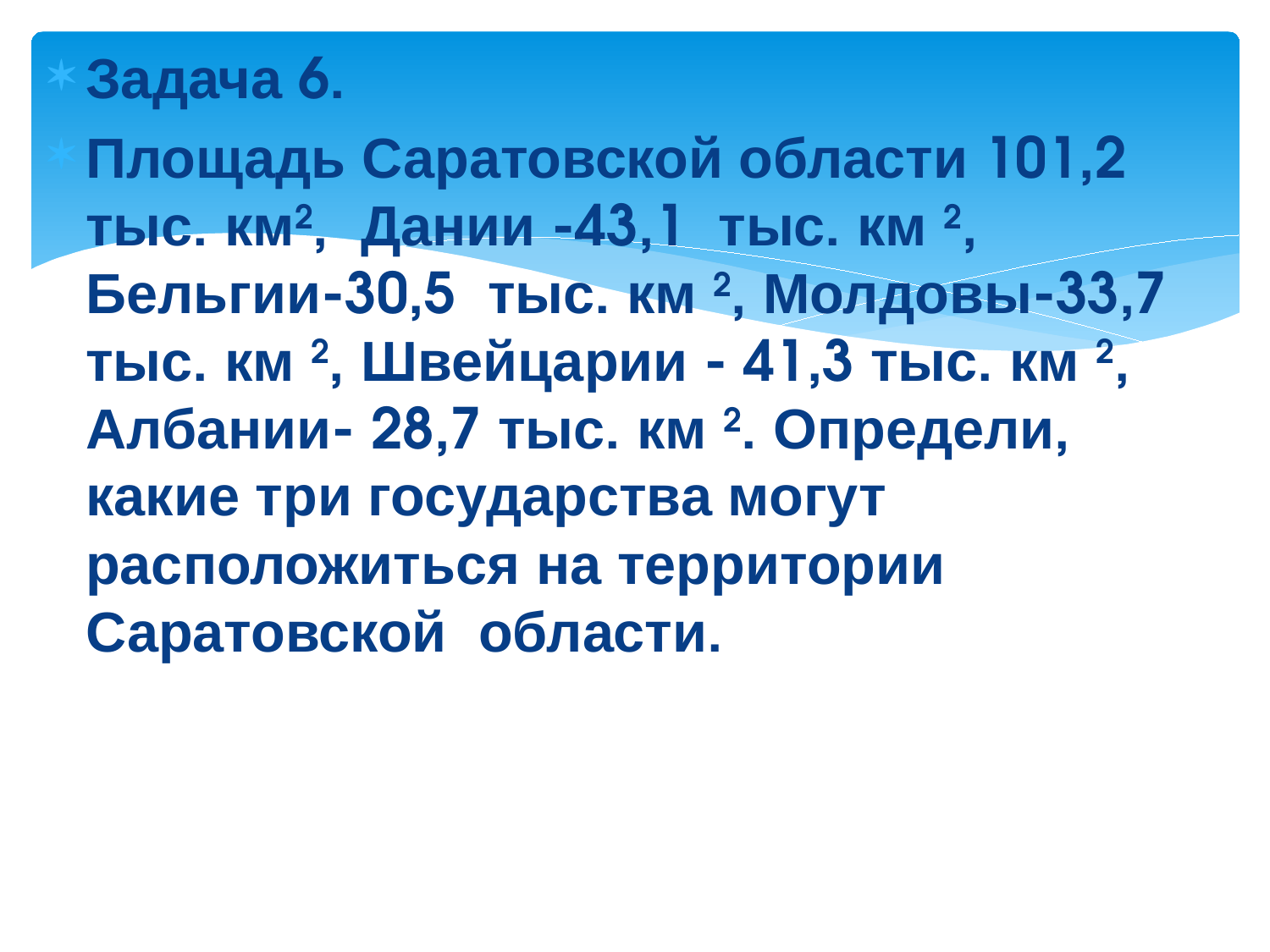

Задача 6.
Площадь Саратовской области 101,2 тыс. км2,  Дании -43,1  тыс. км 2, Бельгии-30,5  тыс. км 2, Молдовы-33,7 тыс. км 2, Швейцарии - 41,3 тыс. км 2, Албании- 28,7 тыс. км 2. Определи, какие три государства могут  расположиться на территории Саратовской  области.